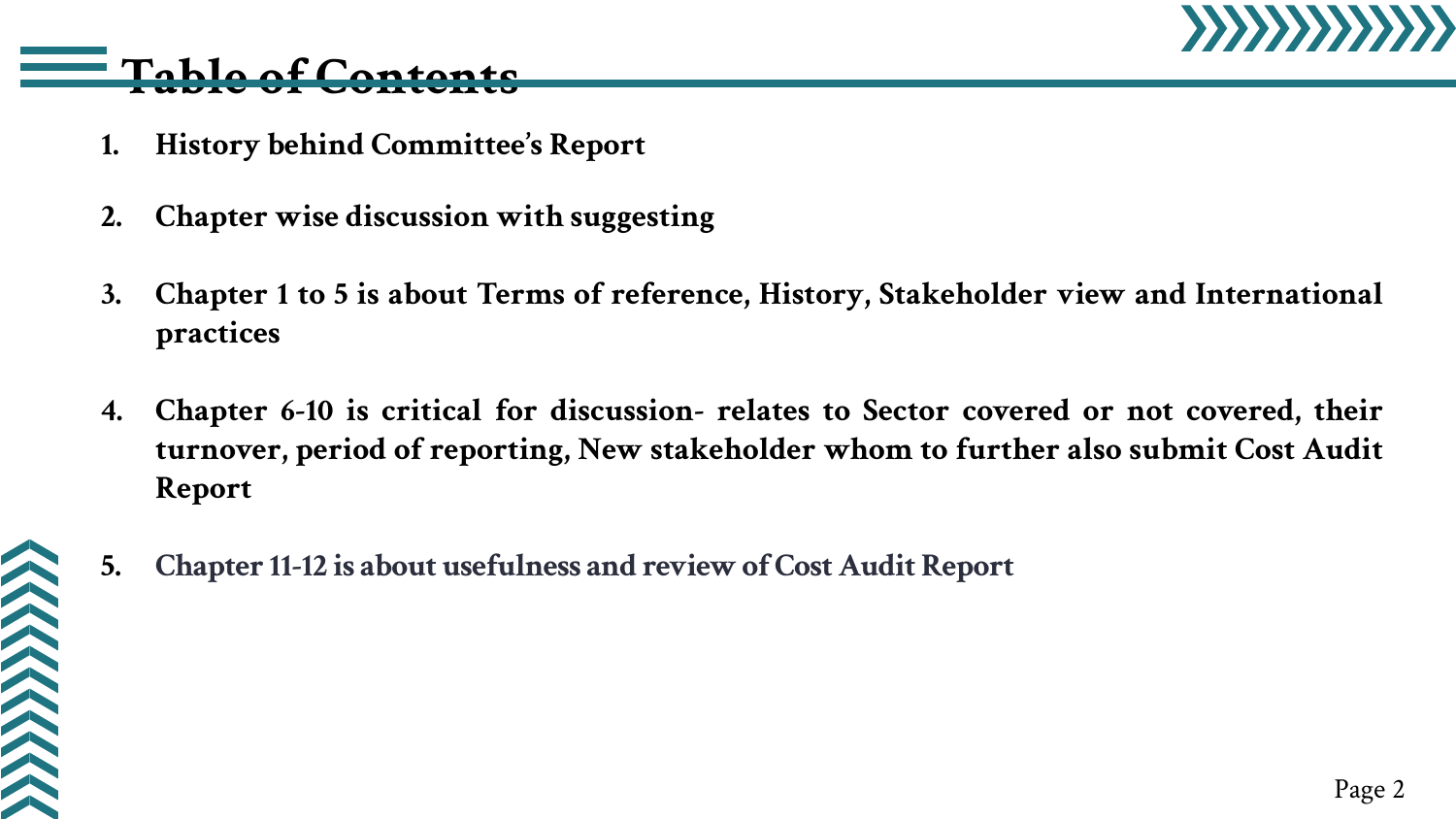

Table of Contents
History behind Committee’s Report

Chapter wise discussion with suggesting

Chapter 1 to 5 is about Terms of reference, History, Stakeholder view and International practices

Chapter 6-10 is critical for discussion- relates to Sector covered or not covered, their turnover, period of reporting, New stakeholder whom to further also submit Cost Audit Report

Chapter 11-12 is about usefulness and review of Cost Audit Report
01
02
03

04
05
Page 2